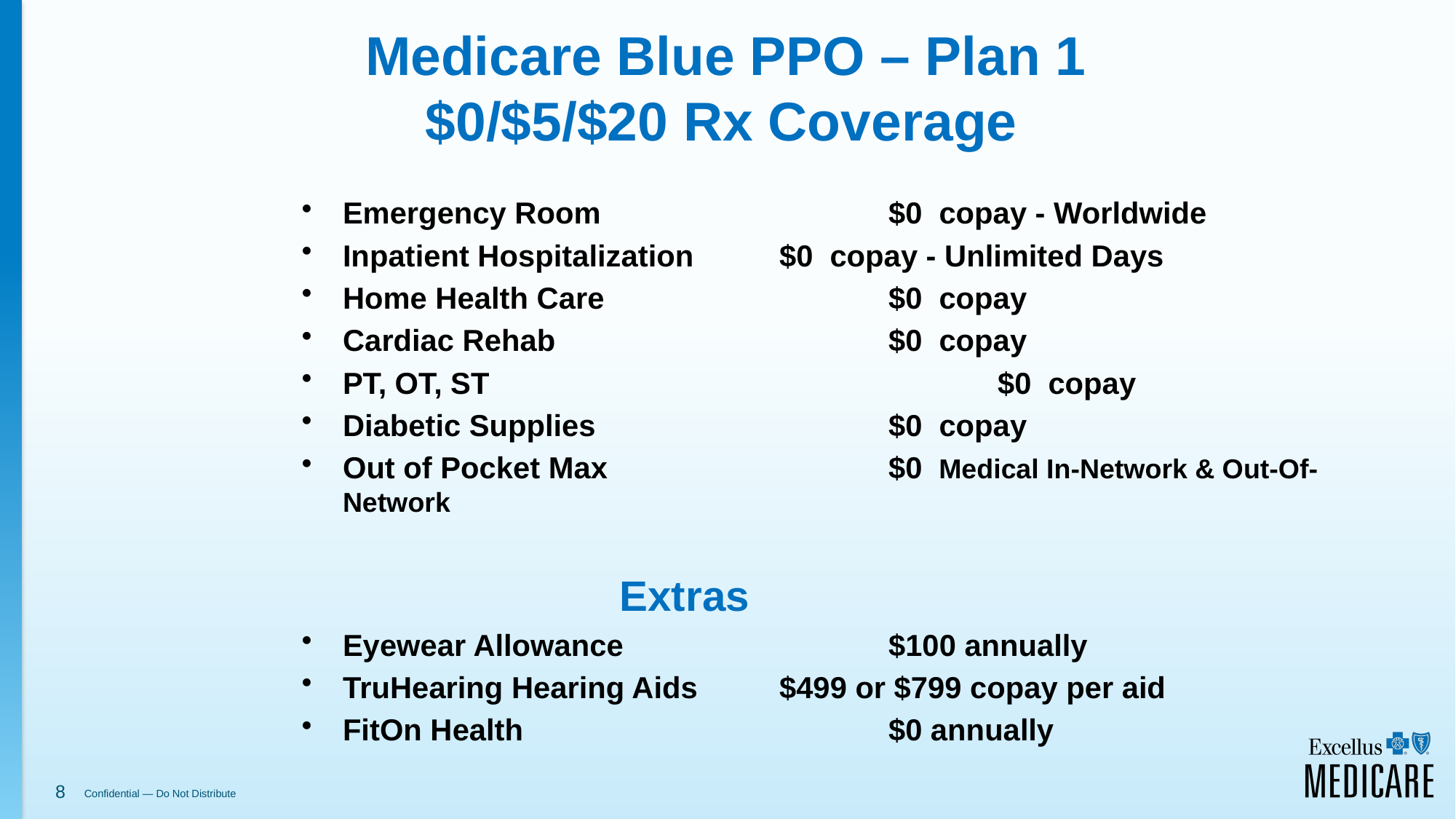

# Medicare Blue PPO – Plan 1 $0/$5/$20 Rx Coverage
Emergency Room			$0  copay - Worldwide
Inpatient Hospitalization	$0  copay - Unlimited Days
Home Health Care			$0  copay
Cardiac Rehab				$0  copay
PT, OT, ST					$0  copay
Diabetic Supplies			$0  copay
Out of Pocket Max			$0  Medical In-Network & Out-Of-Network

                                      Extras
Eyewear Allowance			$100 annually
TruHearing Hearing Aids	$499 or $799 copay per aid
FitOn Health				$0 annually
8